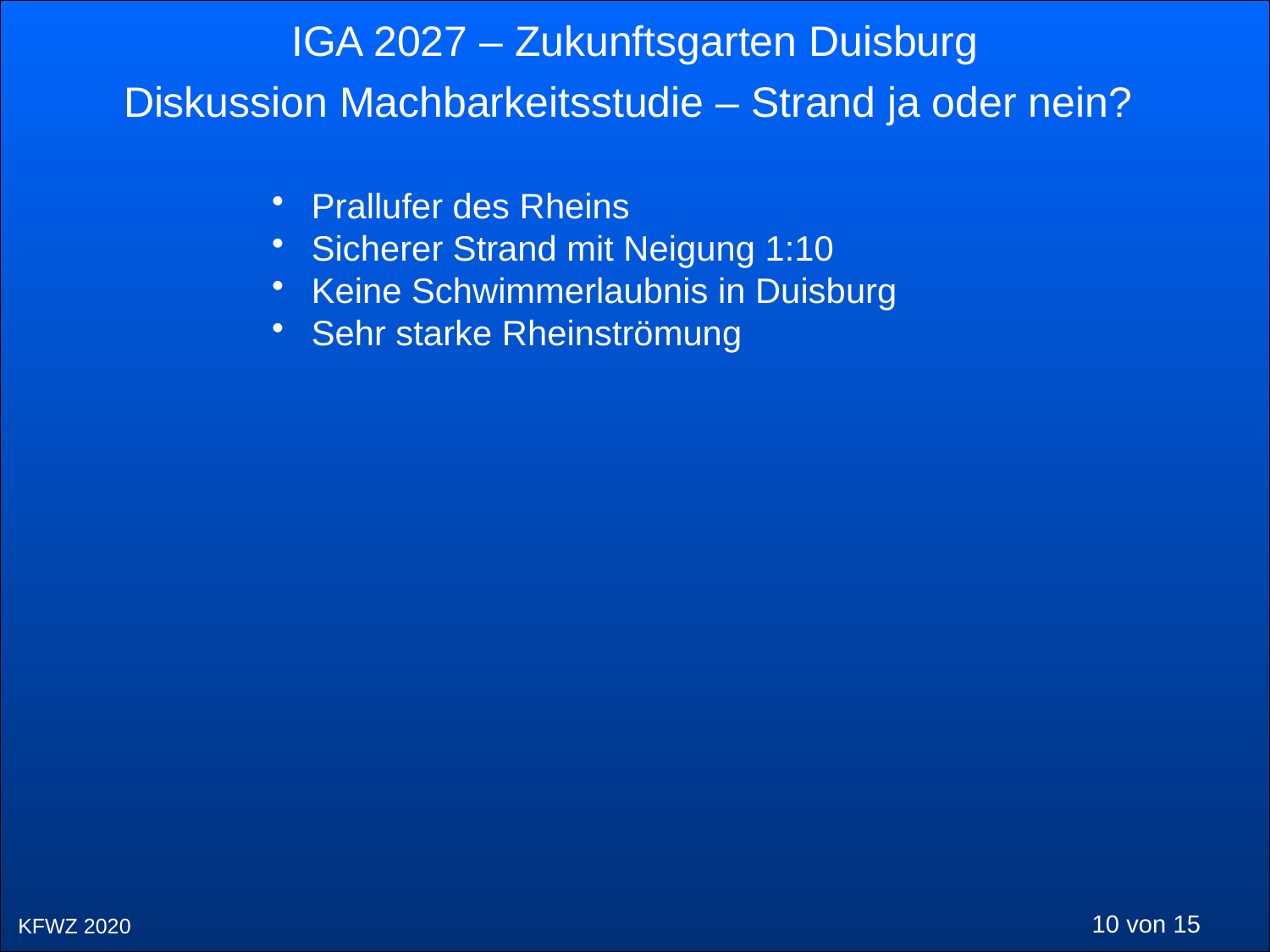

Diskussion Machbarkeitsstudie – Strand ja oder nein?
 Prallufer des Rheins
 Sicherer Strand mit Neigung 1:10
 Keine Schwimmerlaubnis in Duisburg
 Sehr starke Rheinströmung